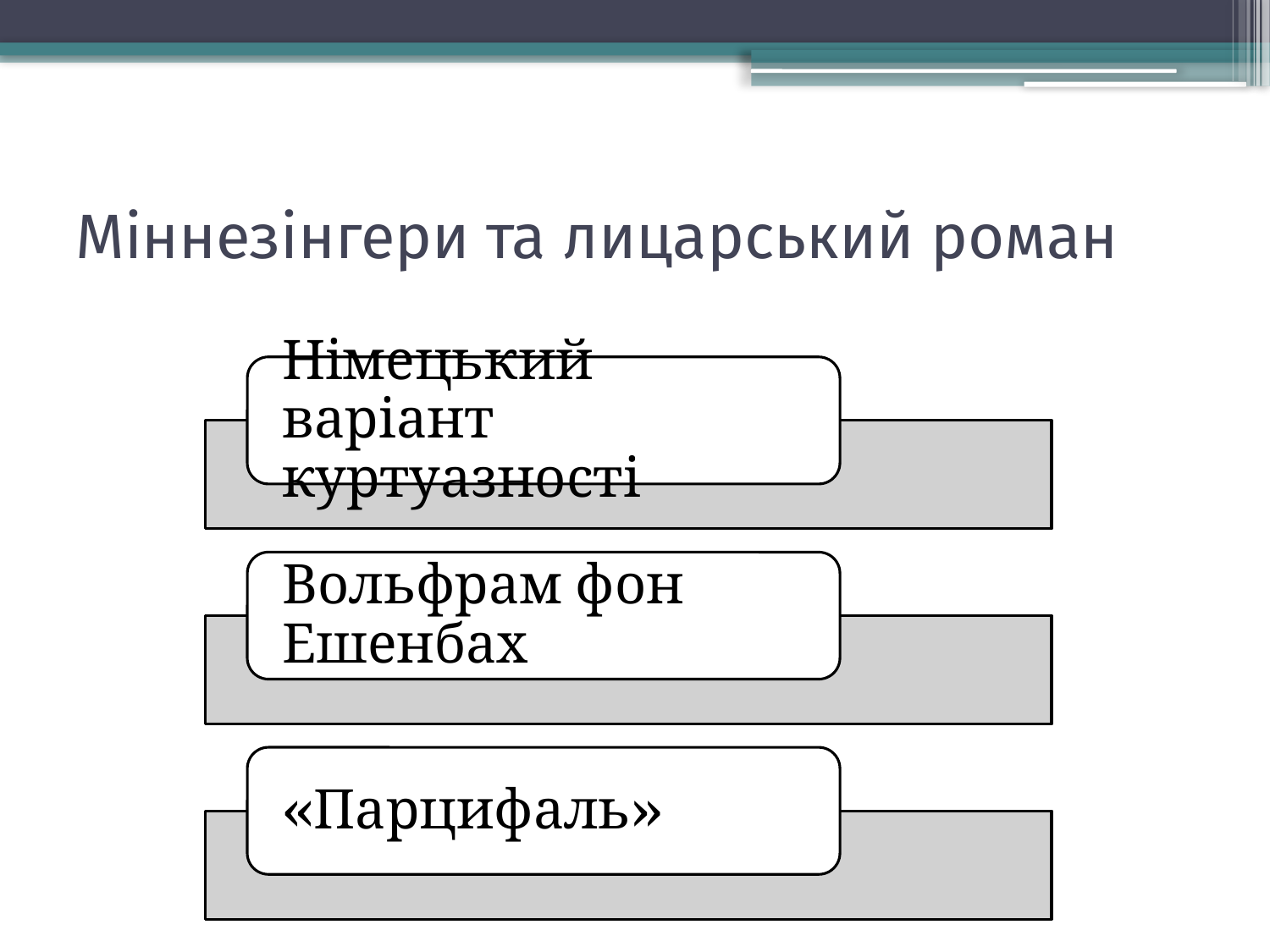

# Міннезінгери та лицарський роман
Німецький варіант куртуазності
Вольфрам фон Ешенбах
«Парцифаль»